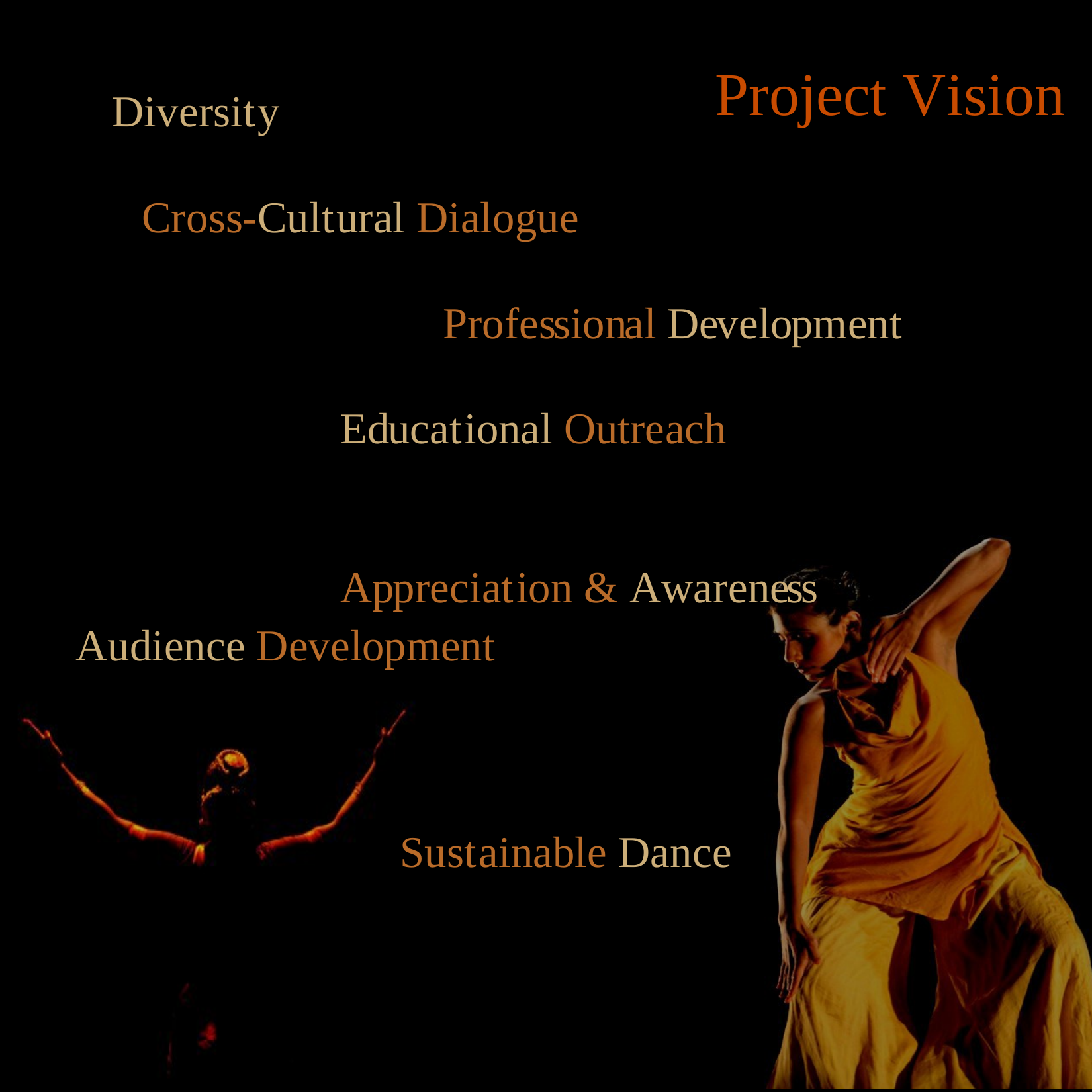

Project Vision
           Diversity

Cross-Cultural Dialogue
            Professional Development
Educational Outreach

                  Appreciation & Awareness

Sustainable Dance

Audience Development